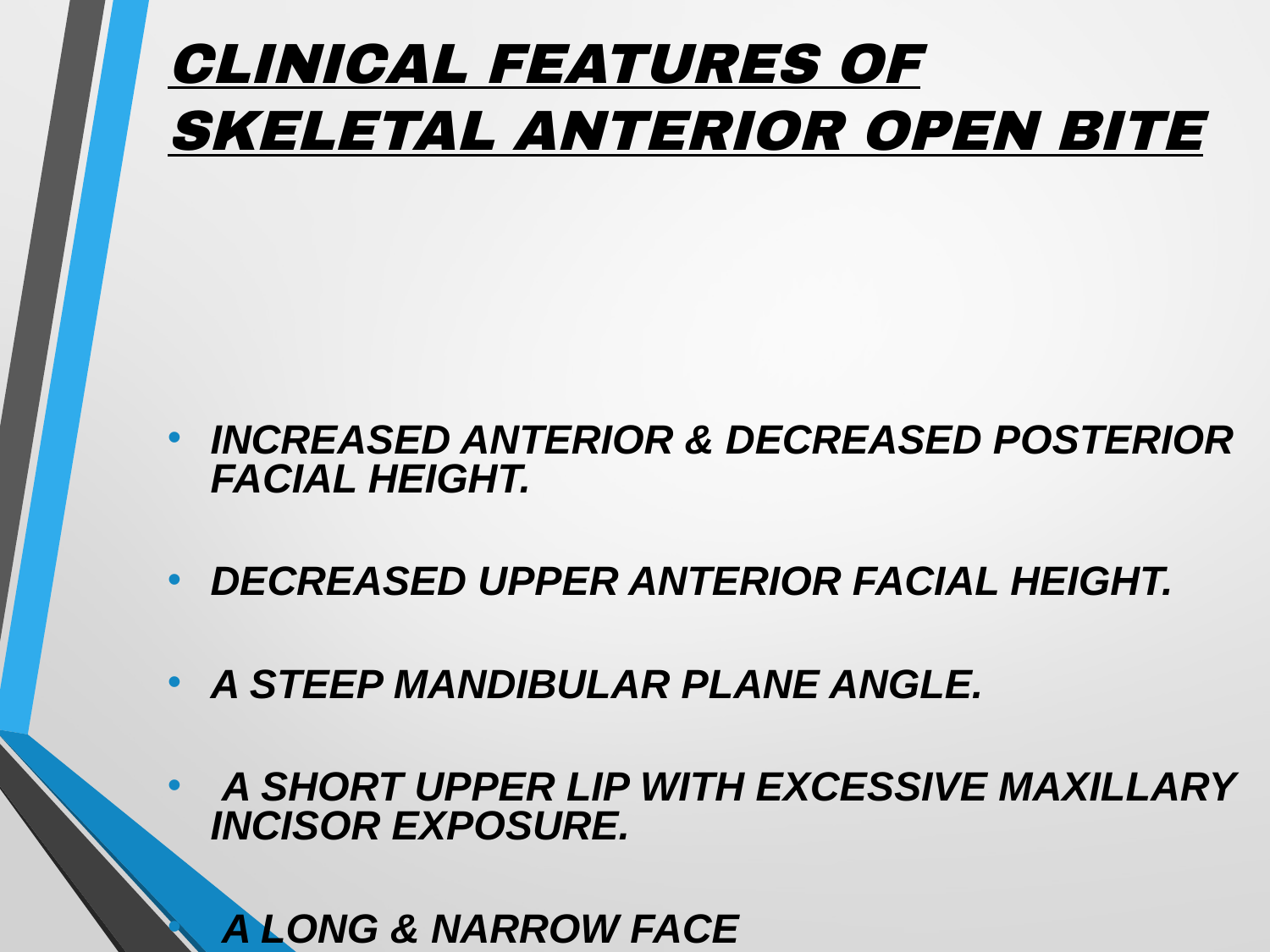

# CLINICAL FEATURES OF SKELETAL ANTERIOR OPEN BITE
INCREASED ANTERIOR & DECREASED POSTERIOR FACIAL HEIGHT.

DECREASED UPPER ANTERIOR FACIAL HEIGHT.

A STEEP MANDIBULAR PLANE ANGLE.

 A SHORT UPPER LIP WITH EXCESSIVE MAXILLARY INCISOR EXPOSURE.

 A LONG & NARROW FACE

Increased lower anterior facial height .